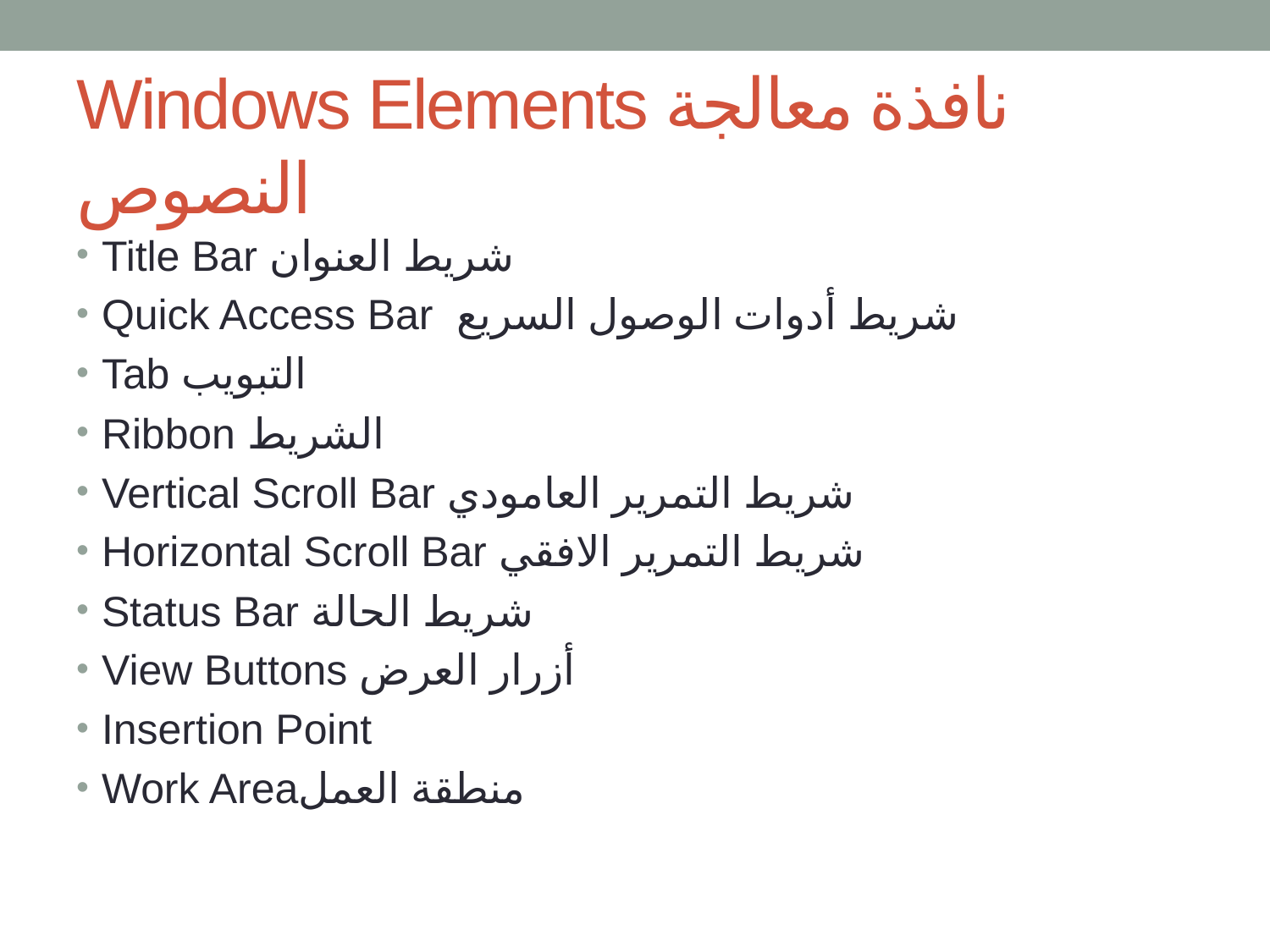

# Windows Elements نافذة معالجة النصوص
Title Bar شريط العنوان
Quick Access Bar  شريط أدوات الوصول السريع
Tab التبويب
Ribbon الشريط
Vertical Scroll Bar شريط التمرير العامودي
Horizontal Scroll Bar شريط التمرير الافقي
Status Bar شريط الحالة
View Buttons أزرار العرض
Insertion Point
Work Areaمنطقة العمل